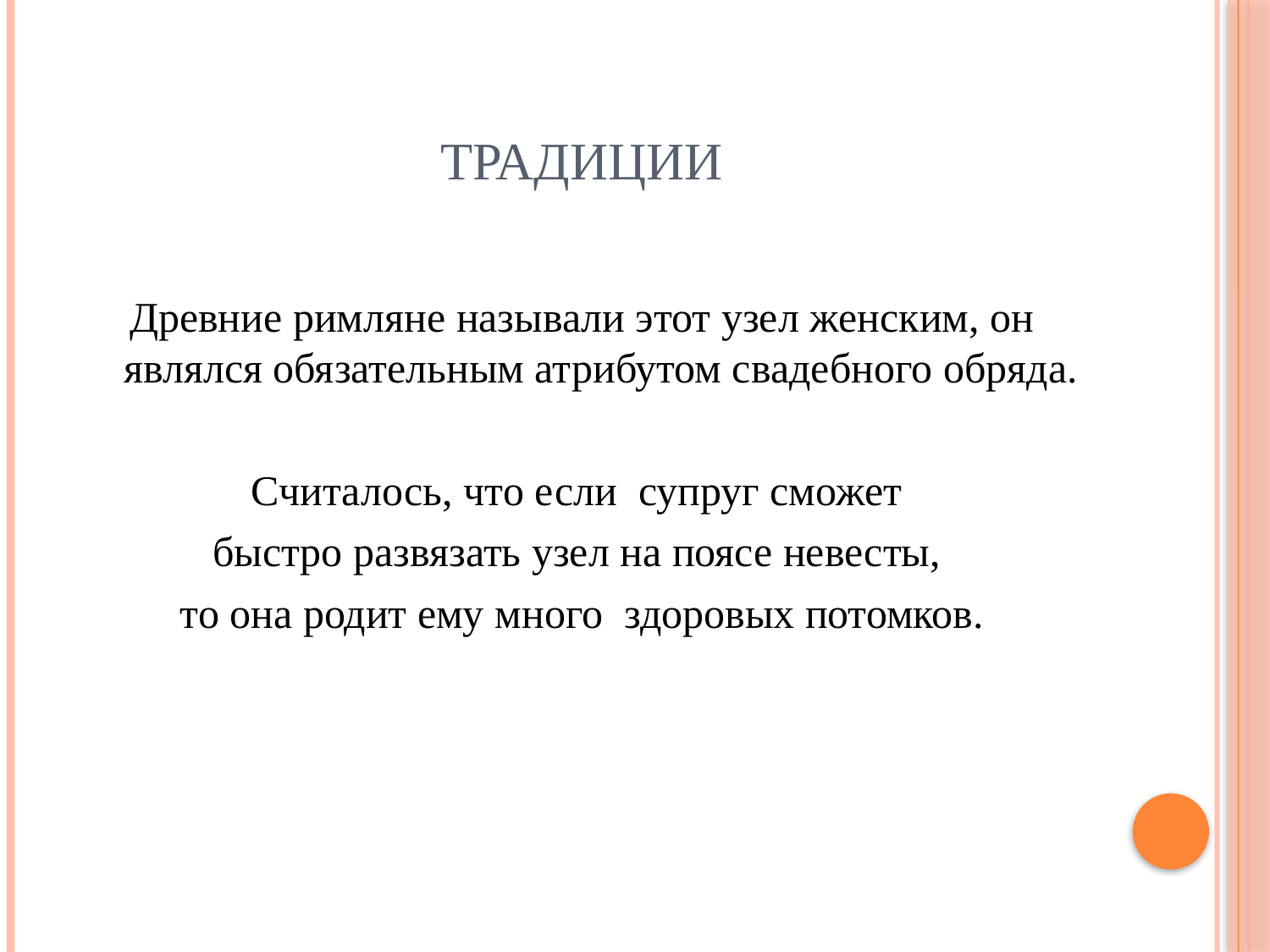

# Традиции

Древние римляне называли этот узел женским, он являлся обязательным атрибутом свадебного обряда.

Считалось, что если  супруг сможет
быстро развязать узел на поясе невесты,
то она родит ему много  здоровых потомков.